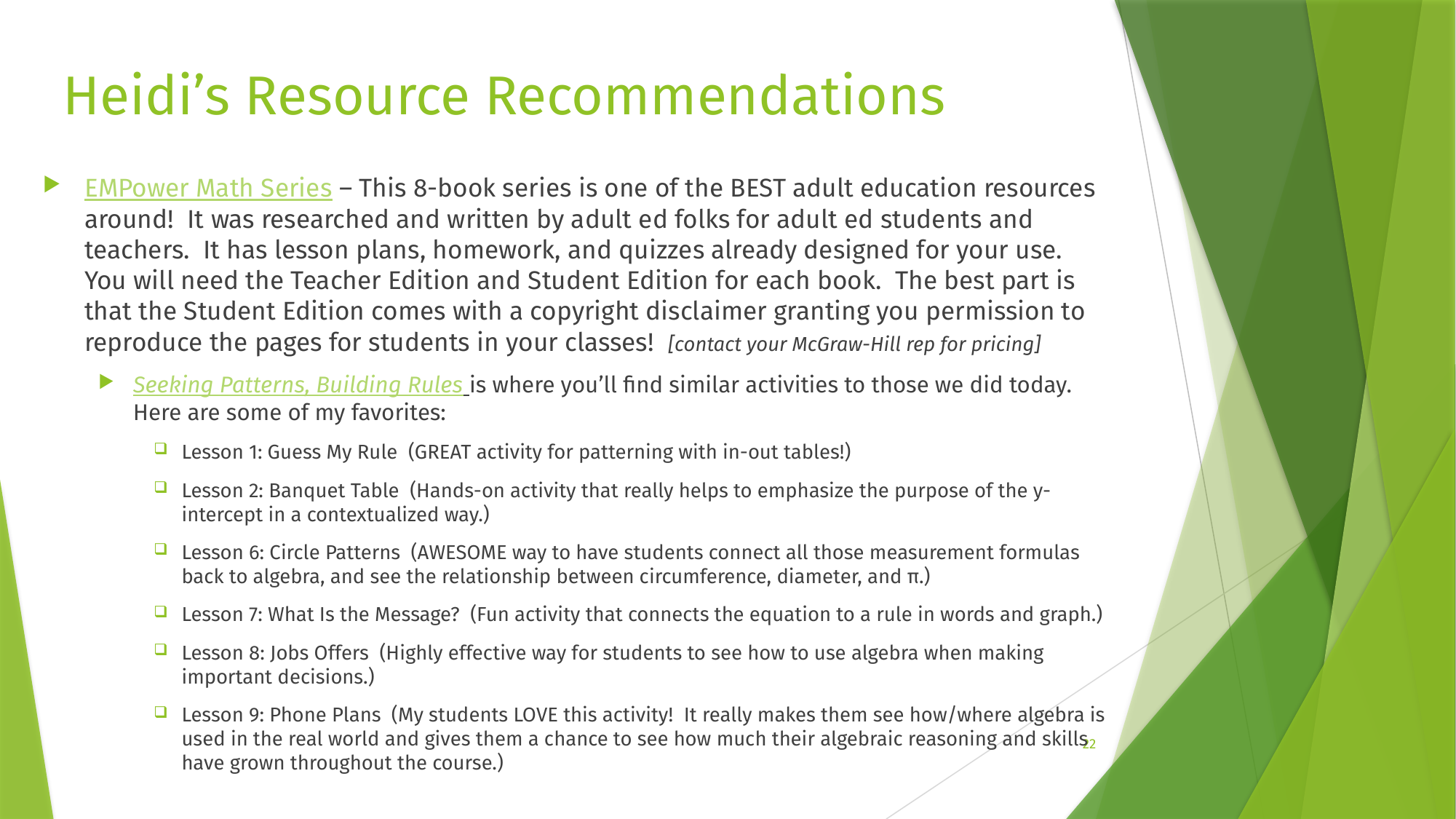

# Heidi’s Resource Recommendations
EMPower Math Series – This 8-book series is one of the BEST adult education resources around!  It was researched and written by adult ed folks for adult ed students and teachers.  It has lesson plans, homework, and quizzes already designed for your use.  You will need the Teacher Edition and Student Edition for each book.  The best part is that the Student Edition comes with a copyright disclaimer granting you permission to reproduce the pages for students in your classes!  [contact your McGraw-Hill rep for pricing]
Seeking Patterns, Building Rules is where you’ll find similar activities to those we did today.  Here are some of my favorites:
Lesson 1: Guess My Rule  (GREAT activity for patterning with in-out tables!)
Lesson 2: Banquet Table  (Hands-on activity that really helps to emphasize the purpose of the y-intercept in a contextualized way.)
Lesson 6: Circle Patterns  (AWESOME way to have students connect all those measurement formulas back to algebra, and see the relationship between circumference, diameter, and π.)
Lesson 7: What Is the Message?  (Fun activity that connects the equation to a rule in words and graph.)
Lesson 8: Jobs Offers  (Highly effective way for students to see how to use algebra when making important decisions.)
Lesson 9: Phone Plans  (My students LOVE this activity!  It really makes them see how/where algebra is used in the real world and gives them a chance to see how much their algebraic reasoning and skills have grown throughout the course.)
22